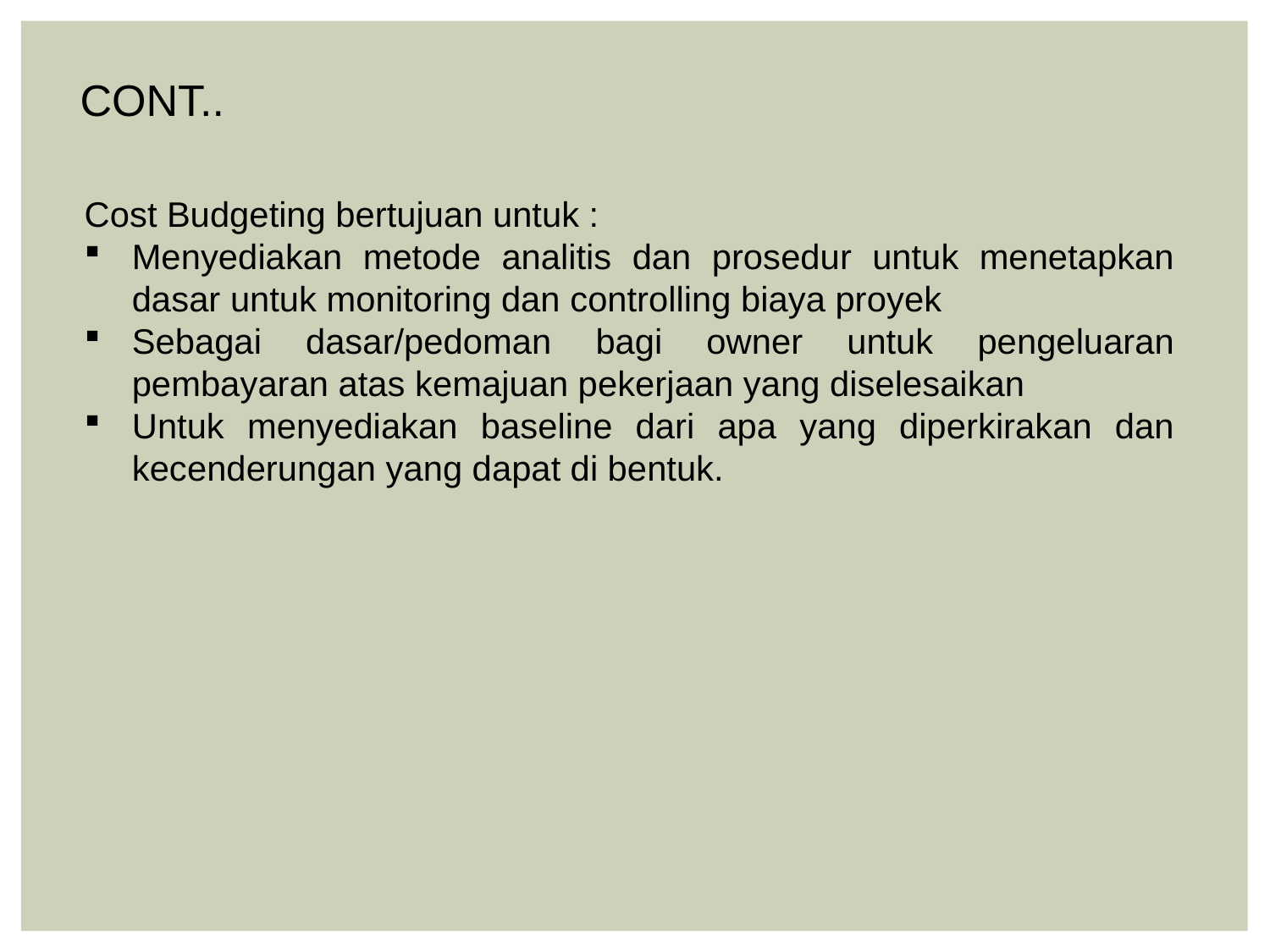

CONT..
Cost Budgeting bertujuan untuk :
Menyediakan metode analitis dan prosedur untuk menetapkan dasar untuk monitoring dan controlling biaya proyek
Sebagai dasar/pedoman bagi owner untuk pengeluaran pembayaran atas kemajuan pekerjaan yang diselesaikan
Untuk menyediakan baseline dari apa yang diperkirakan dan kecenderungan yang dapat di bentuk.